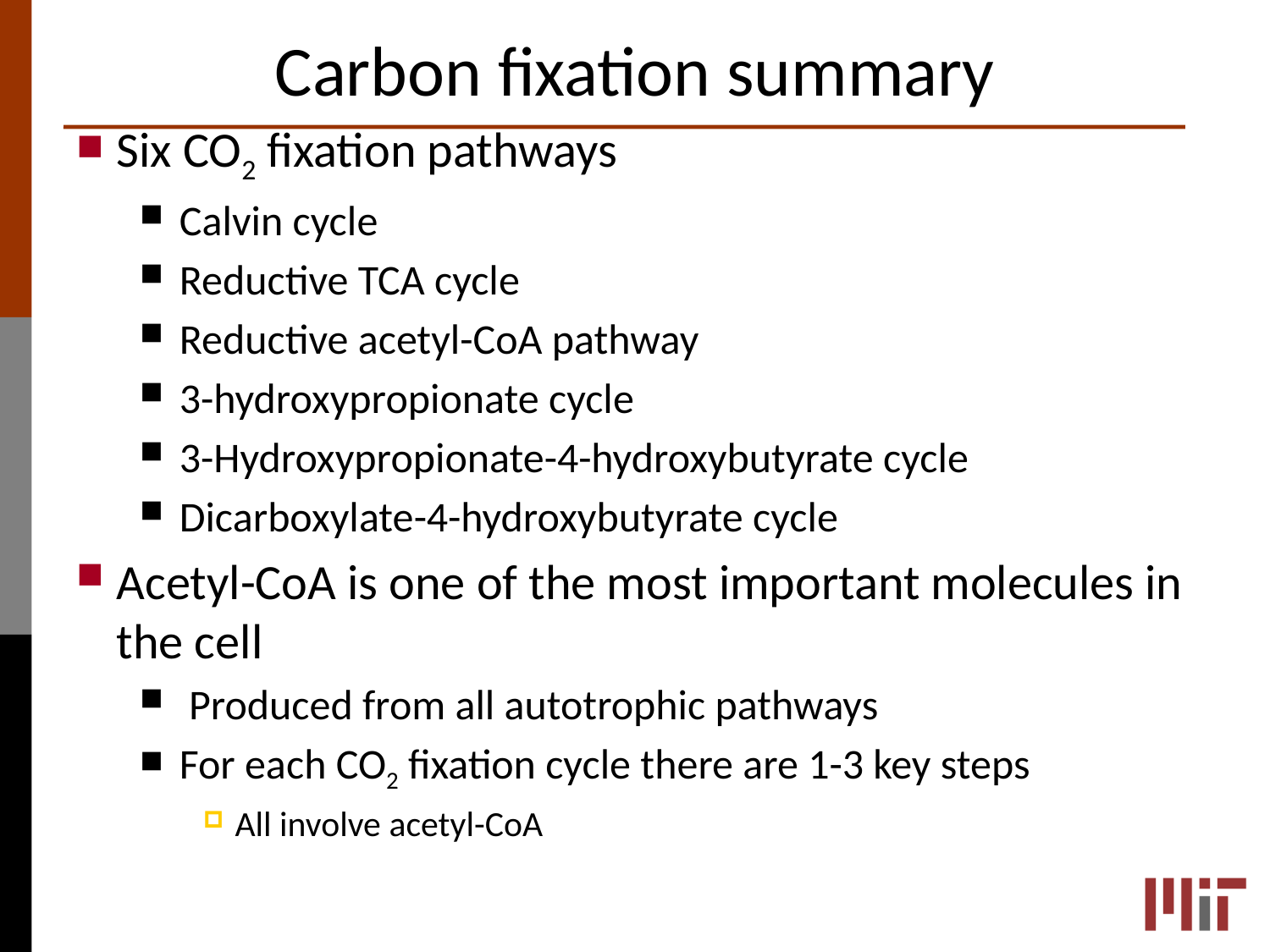

# Carbon fixation summary
Six CO2 fixation pathways
Calvin cycle
Reductive TCA cycle
Reductive acetyl-CoA pathway
3-hydroxypropionate cycle
3-Hydroxypropionate-4-hydroxybutyrate cycle
Dicarboxylate-4-hydroxybutyrate cycle
Acetyl-CoA is one of the most important molecules in the cell
 Produced from all autotrophic pathways
For each CO2 fixation cycle there are 1-3 key steps
All involve acetyl-CoA